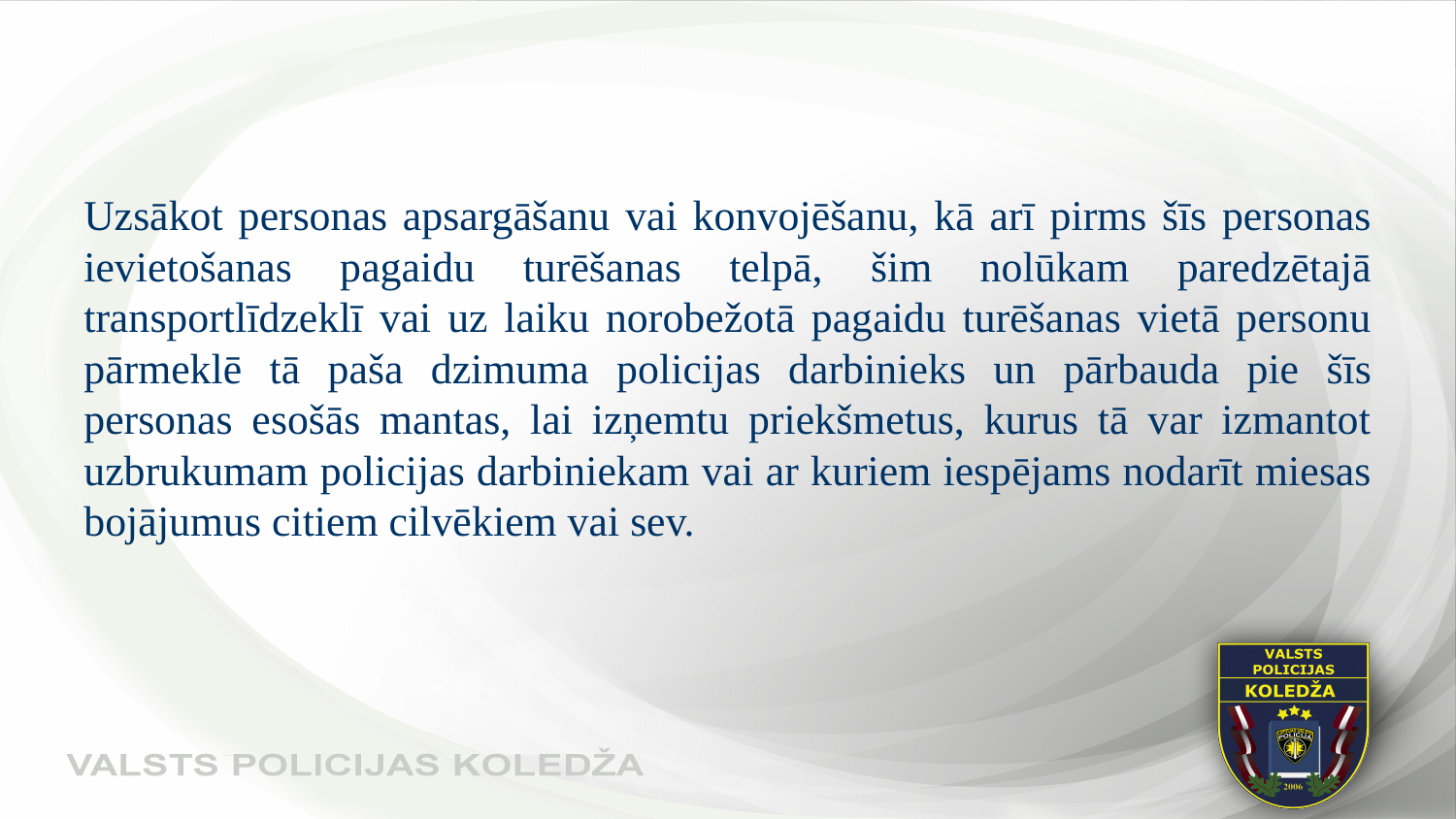

#
Uzsākot personas apsargāšanu vai konvojēšanu, kā arī pirms šīs personas ievietošanas pagaidu turēšanas telpā, šim nolūkam paredzētajā transportlīdzeklī vai uz laiku norobežotā pagaidu turēšanas vietā personu pārmeklē tā paša dzimuma policijas darbinieks un pārbauda pie šīs personas esošās mantas, lai izņemtu priekšmetus, kurus tā var izmantot uzbrukumam policijas darbiniekam vai ar kuriem iespējams nodarīt miesas bojājumus citiem cilvēkiem vai sev.